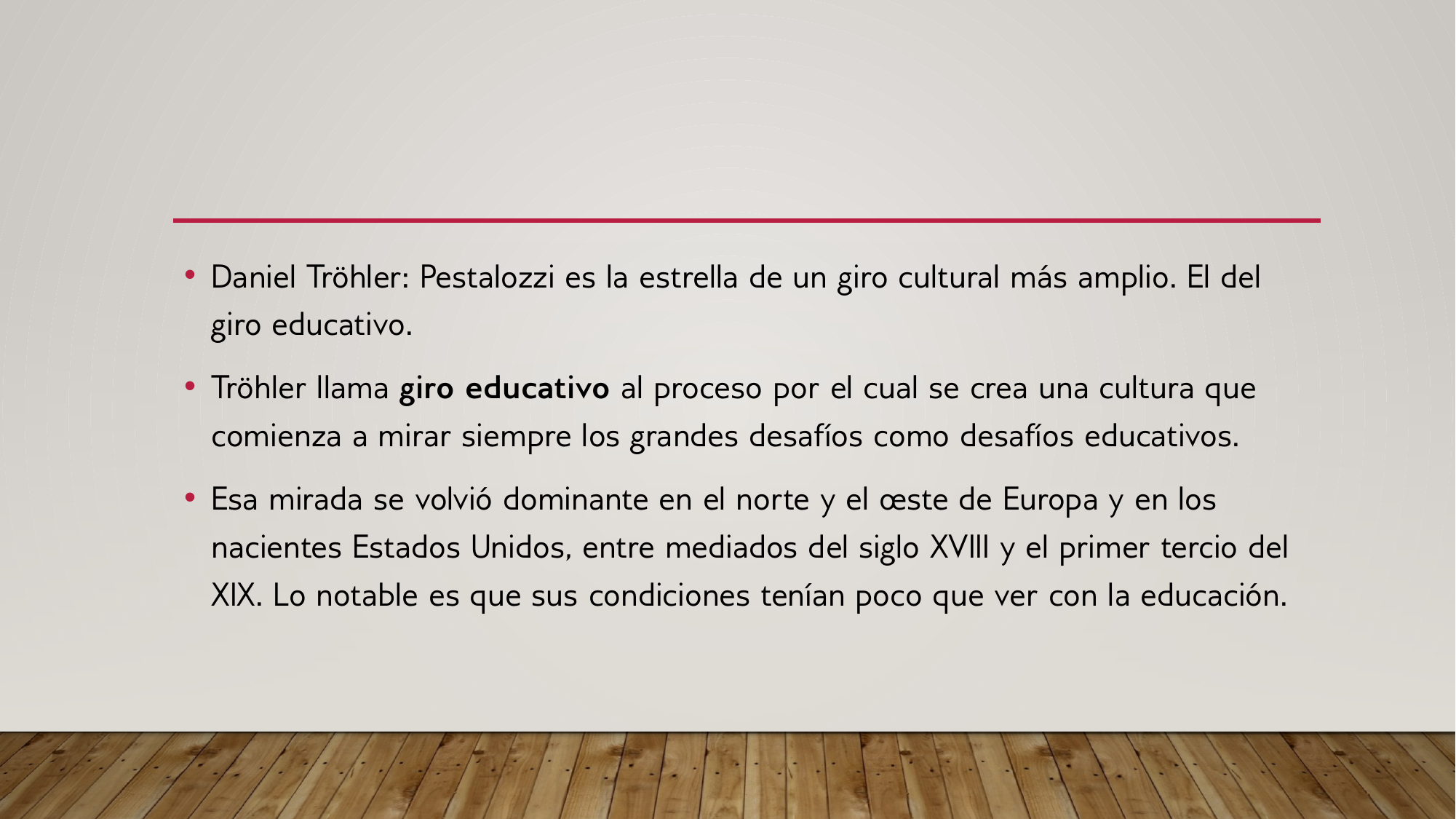

#
Daniel Tröhler: Pestalozzi es la estrella de un giro cultural más amplio. El del giro educativo.
Tröhler llama giro educativo al proceso por el cual se crea una cultura que comienza a mirar siempre los grandes desafíos como desafíos educativos.
Esa mirada se volvió dominante en el norte y el oeste de Europa y en los nacientes Estados Unidos, entre mediados del siglo XVIII y el primer tercio del XIX. Lo notable es que sus condiciones tenían poco que ver con la educación.